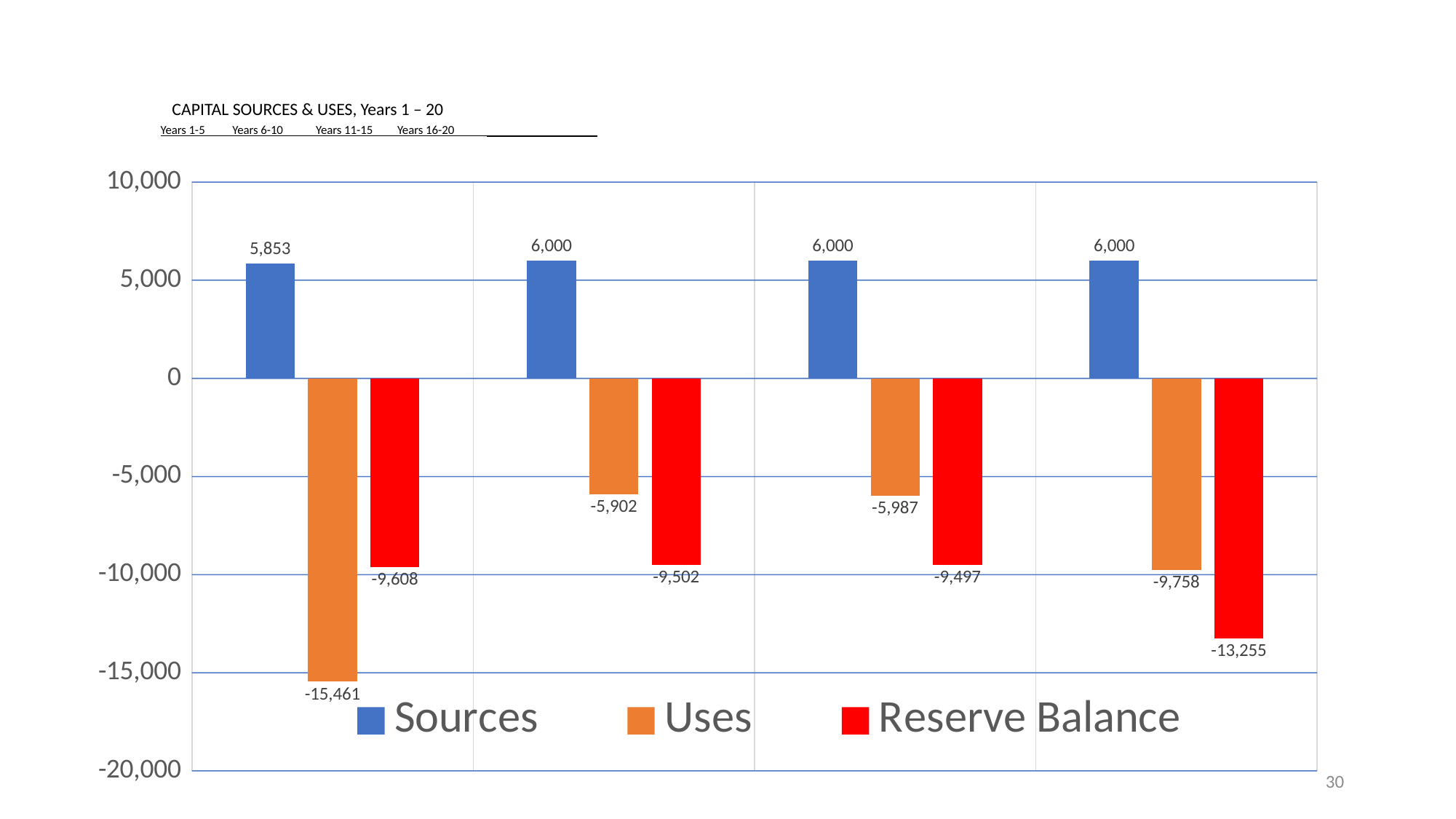

# CAPITAL SOURCES & USES, Years 1 – 20 Years 1-5          Years 6-10            Years 11-15         Years 16-20

### Chart

| Category | Sources | Uses | Reserve Balance |
|---|---|---|---|
| Years 1-5 | 5853.0 | -15461.0 | -9608.0 |
| Years 6-10  | 6000.0 | -5902.0 | -9502.0 |
| Years 11-15 | 6000.0 | -5987.0 | -9497.0 |
| Years 16-20 | 6000.0 | -9758.0 | -13255.0 |
30